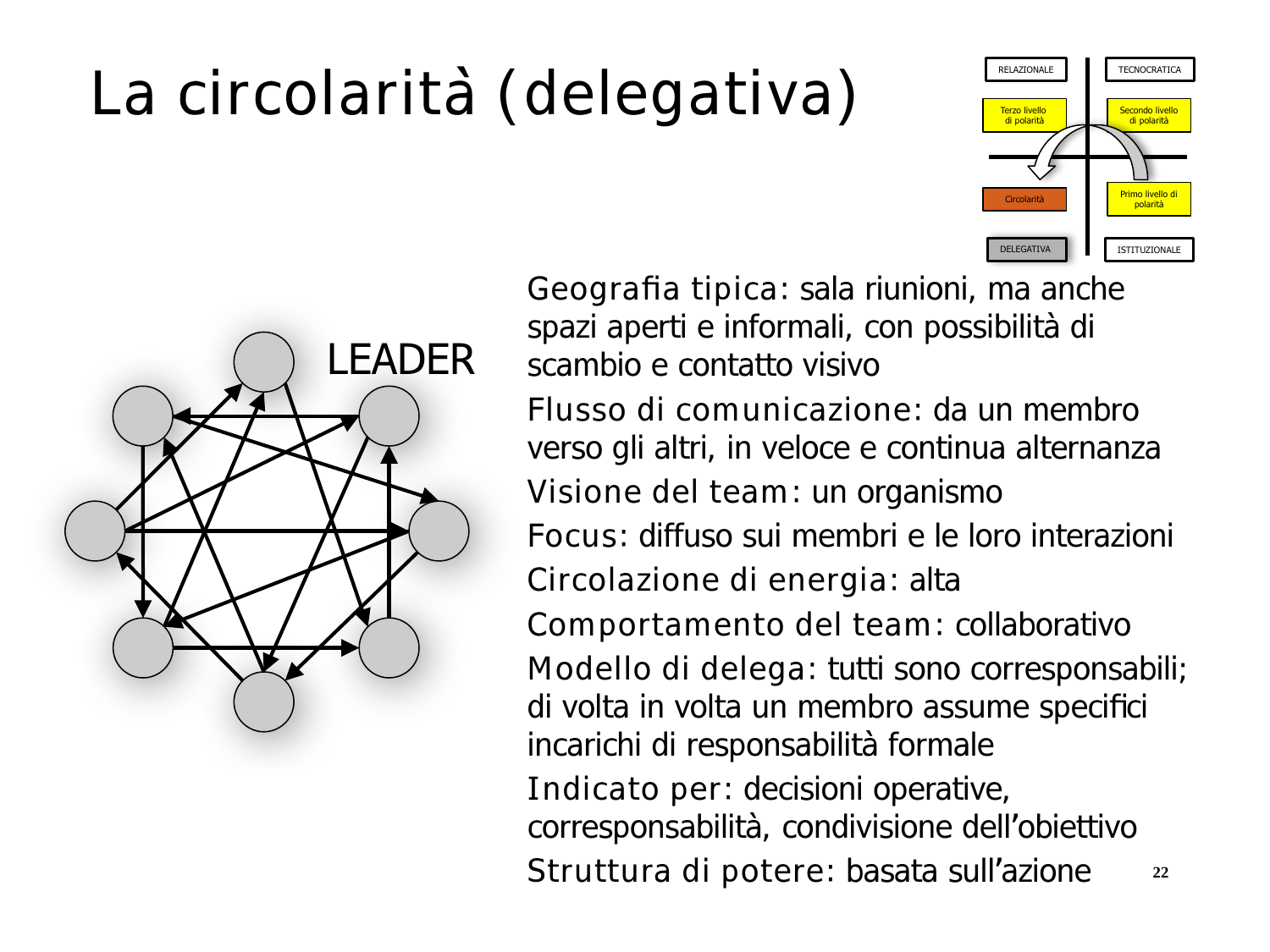

La circolarità (delegativa)
RELAZIONALE
TECNOCRATICA
Secondo livello di polarità
Terzo livello
di polarità

Circolarità
Primo livello di polarità
DELEGATIVA
ISTITUZIONALE
Geografia tipica: sala riunioni, ma anche spazi aperti e informali, con possibilità di scambio e contatto visivo
Flusso di comunicazione: da un membro verso gli altri, in veloce e continua alternanza
Visione del team: un organismo
Focus: diffuso sui membri e le loro interazioni
Circolazione di energia: alta
Comportamento del team: collaborativo
Modello di delega: tutti sono corresponsabili; di volta in volta un membro assume specifici incarichi di responsabilità formale
Indicato per: decisioni operative, corresponsabilità, condivisione dell’obiettivo
Struttura di potere: basata sull’azione
LEADER